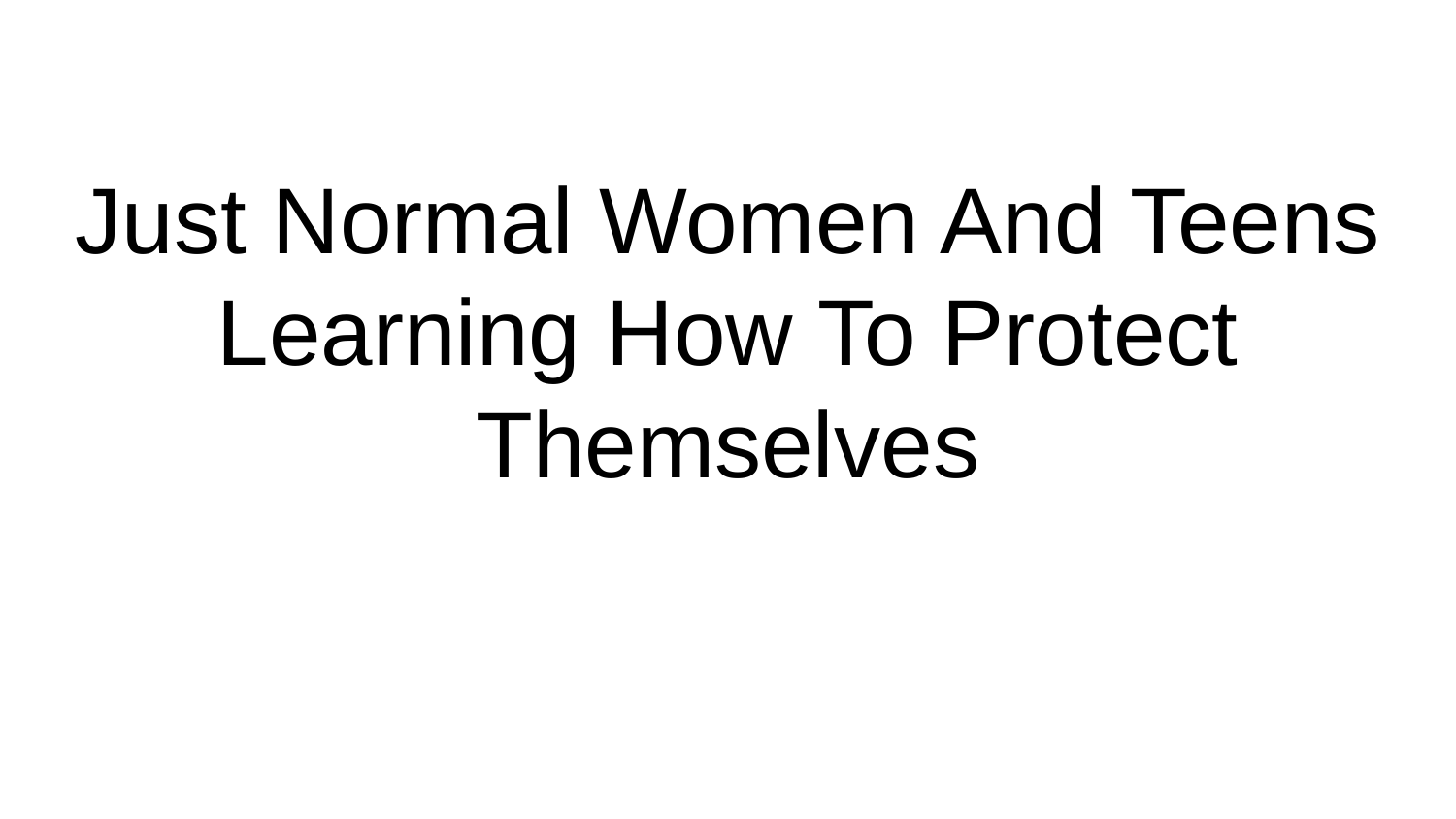

# Just Normal Women And Teens Learning How To Protect Themselves